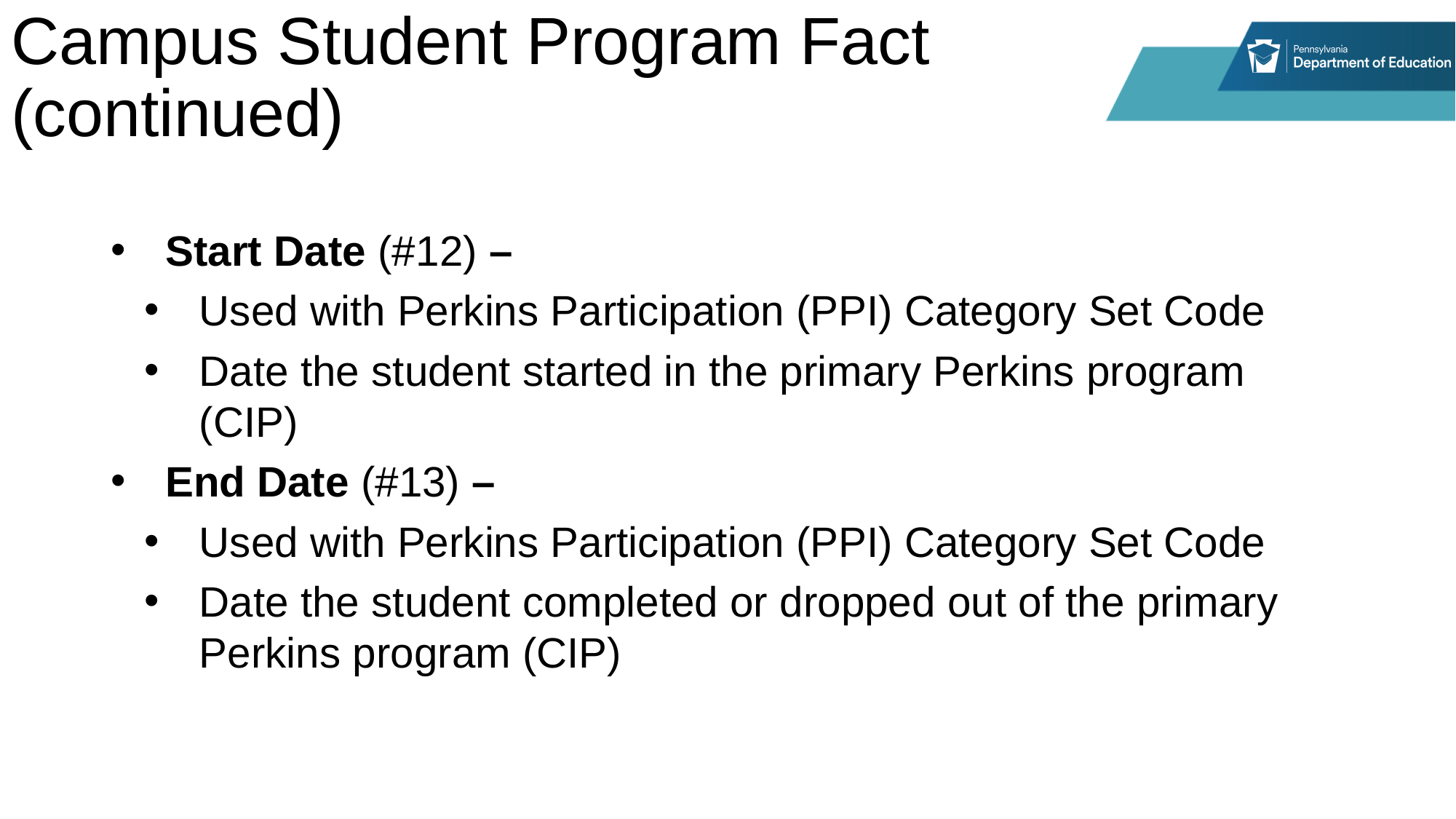

# Campus Student Program Fact  (continued)
Start Date (#12) –
Used with Perkins Participation (PPI) Category Set Code
Date the student started in the primary Perkins program (CIP)
End Date (#13) –
Used with Perkins Participation (PPI) Category Set Code
Date the student completed or dropped out of the primary Perkins program (CIP)